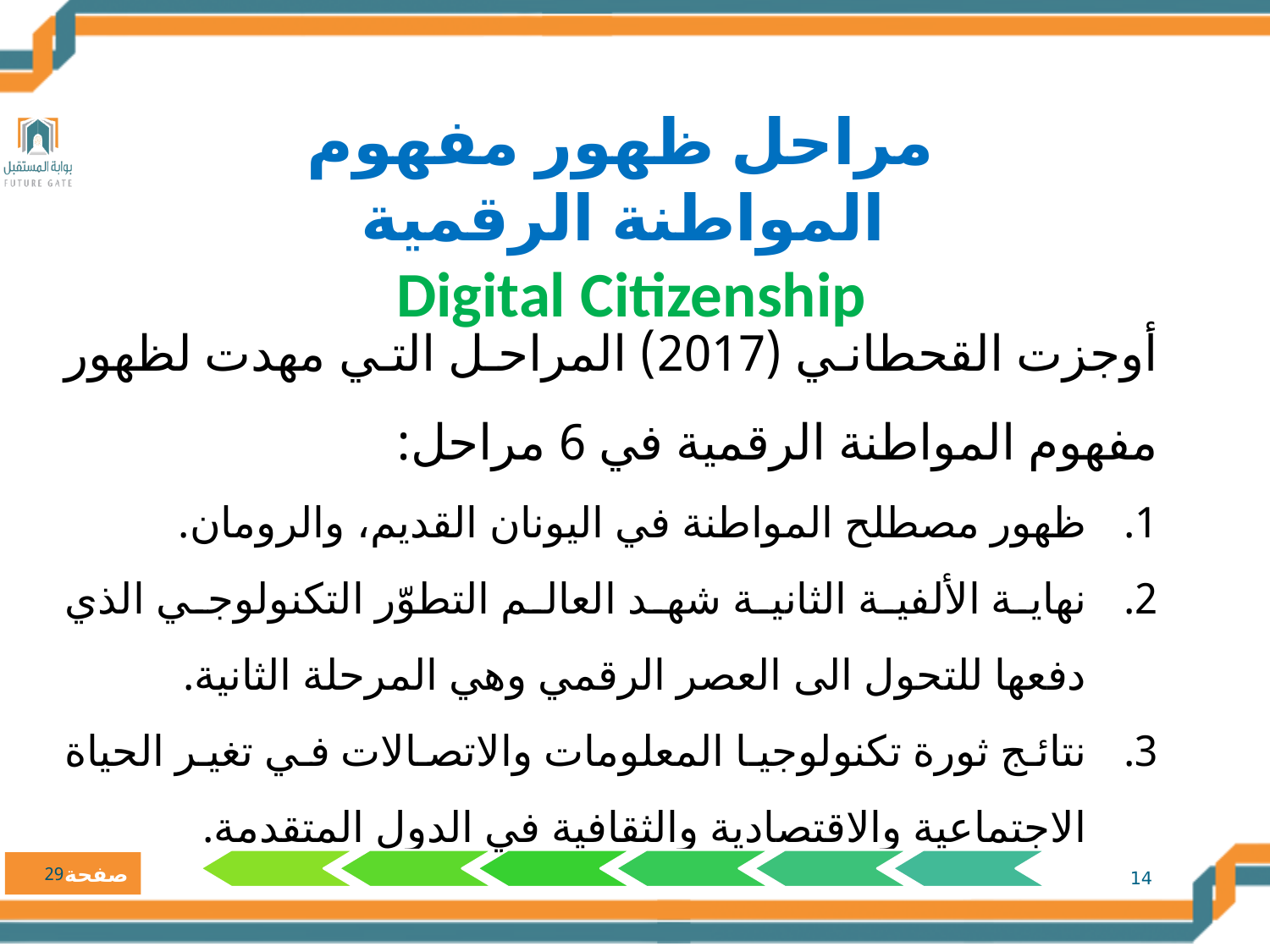

مراحل ظهور مفهوم المواطنة الرقمية
Digital Citizenship

أوجزت القحطاني (2017) المراحل التي مهدت لظهور مفهوم المواطنة الرقمية في 6 مراحل:
ظهور مصطلح المواطنة في اليونان القديم، والرومان.
نهاية الألفية الثانية شهد العالم التطوّر التكنولوجي الذي دفعها للتحول الى العصر الرقمي وهي المرحلة الثانية.
نتائج ثورة تكنولوجيا المعلومات والاتصالات في تغير الحياة الاجتماعية والاقتصادية والثقافية في الدول المتقدمة.

29
14